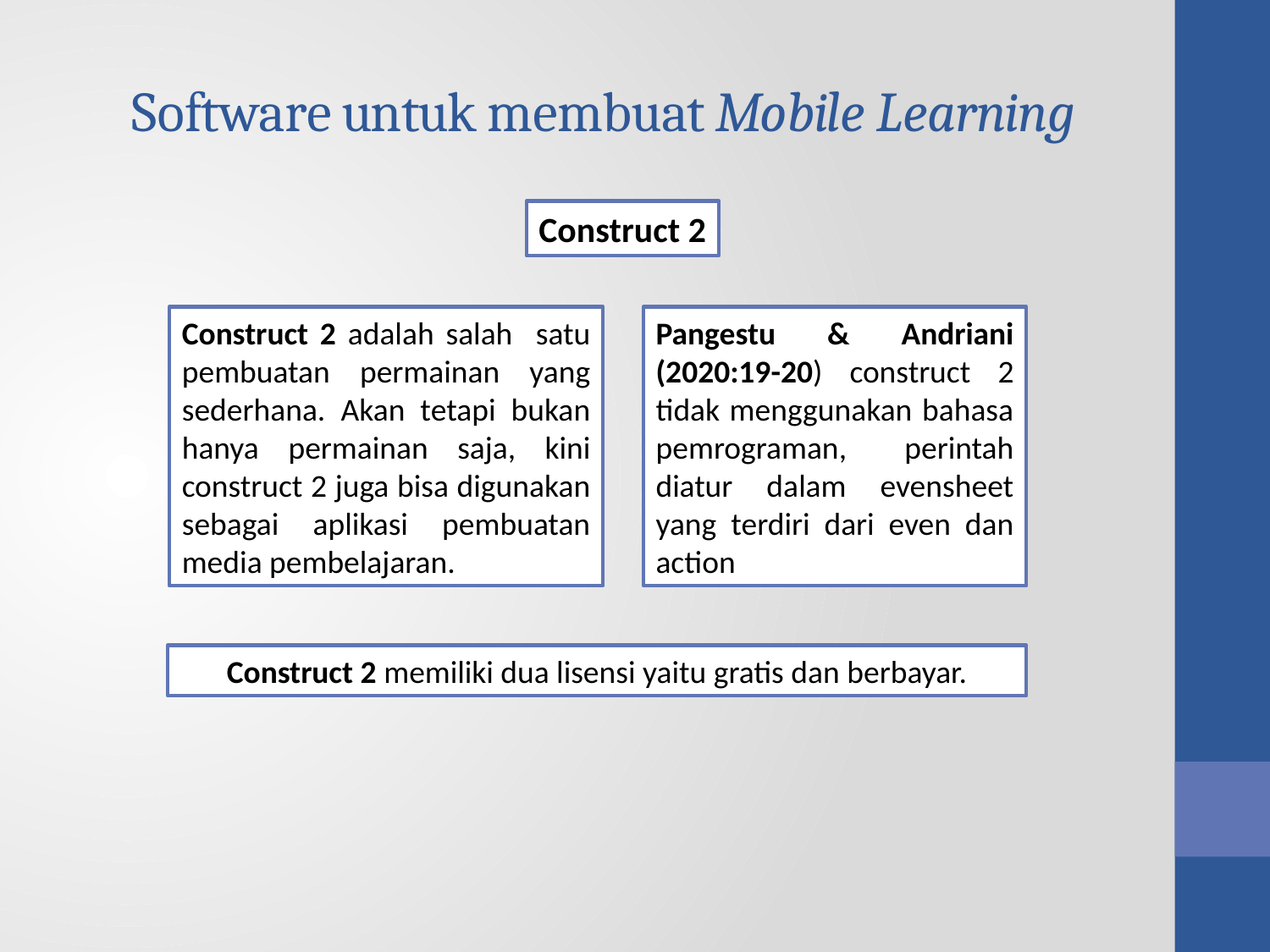

# Software untuk membuat Mobile Learning
Construct 2
Construct 2 adalah salah  satu pembuatan permainan yang sederhana. Akan tetapi bukan hanya permainan saja, kini construct 2 juga bisa digunakan sebagai aplikasi pembuatan media pembelajaran.
Pangestu & Andriani (2020:19-20) construct 2 tidak menggunakan bahasa pemrograman, perintah diatur dalam evensheet yang terdiri dari even dan action
Construct 2 memiliki dua lisensi yaitu gratis dan berbayar.